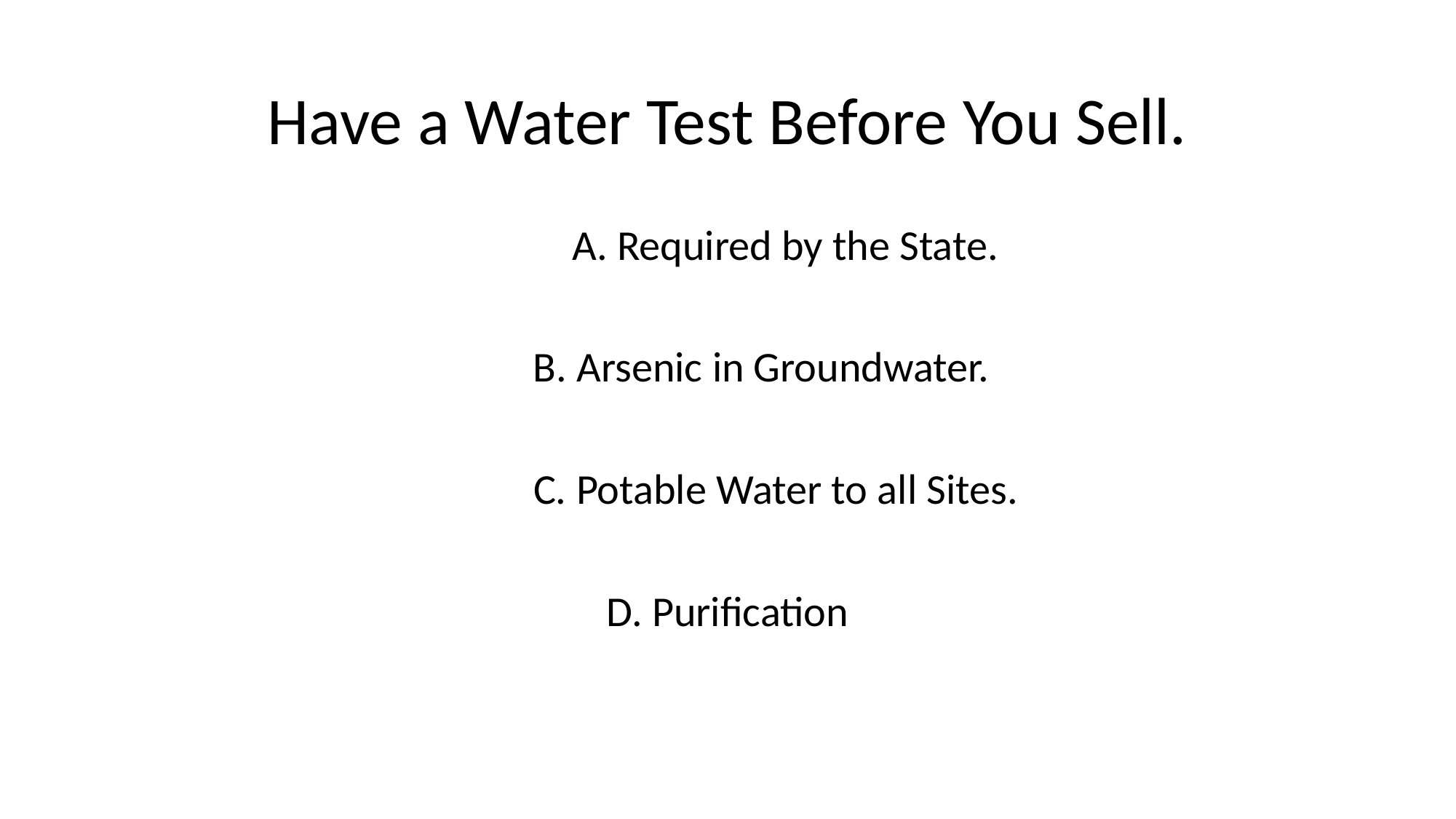

# Have a Water Test Before You Sell.
            A. Required by the State.

       B. Arsenic in Groundwater.

          C. Potable Water to all Sites.

D. Purification